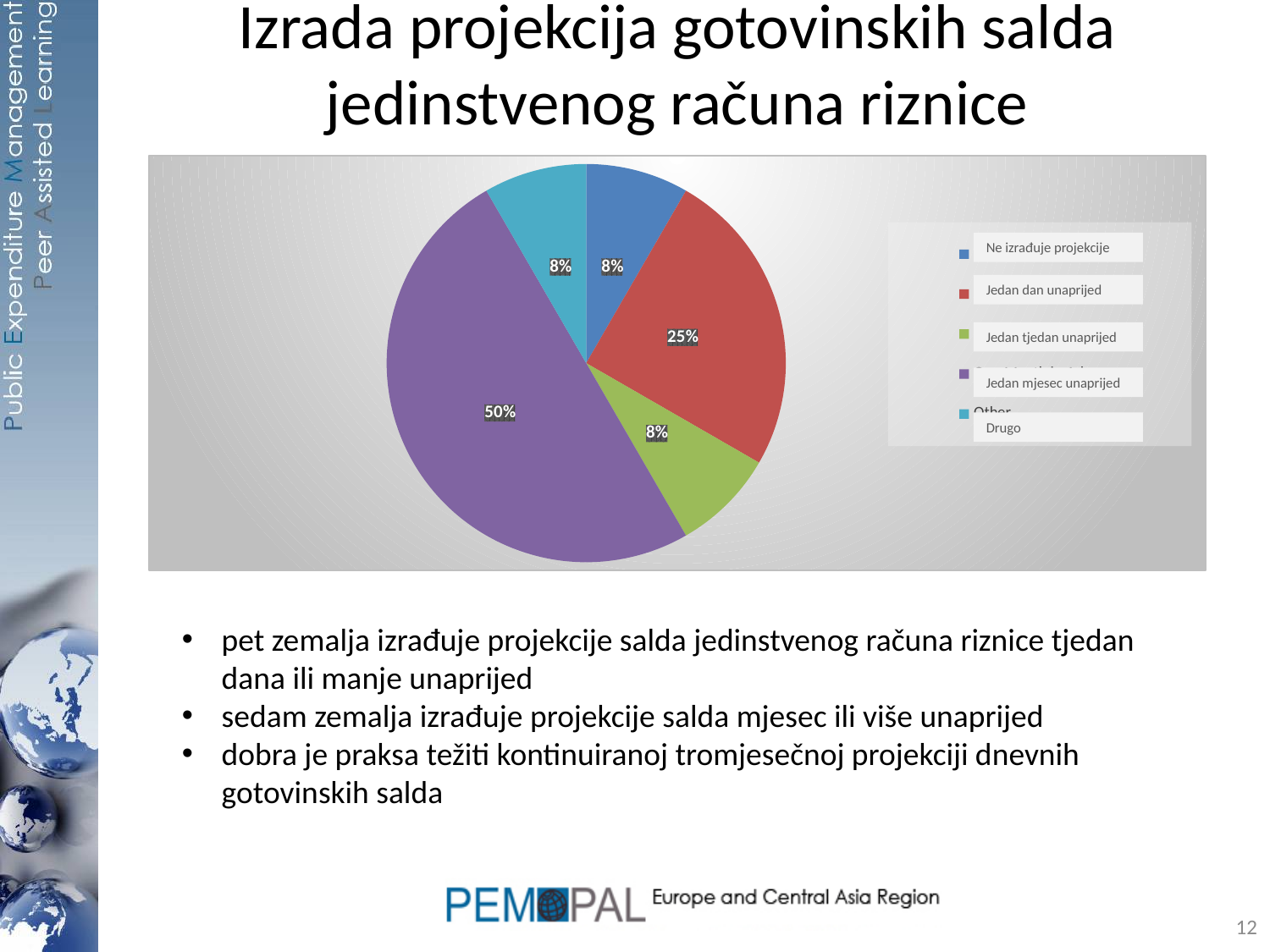

# Izrada projekcija gotovinskih salda jedinstvenog računa riznice

### Chart

| Category | Number |
|---|---|
| Does not Forecast | 1.0 |
| One Day in Advance | 3.0 |
| One Week in Advance | 1.0 |
| One Month in Advance | 6.0 |
| Other | 1.0 |
Ne izrađuje projekcije
Jedan dan unaprijed
Jedan tjedan unaprijed
Jedan mjesec unaprijed
Drugo
pet zemalja izrađuje projekcije salda jedinstvenog računa riznice tjedan dana ili manje unaprijed
sedam zemalja izrađuje projekcije salda mjesec ili više unaprijed
dobra je praksa težiti kontinuiranoj tromjesečnoj projekciji dnevnih gotovinskih salda

12